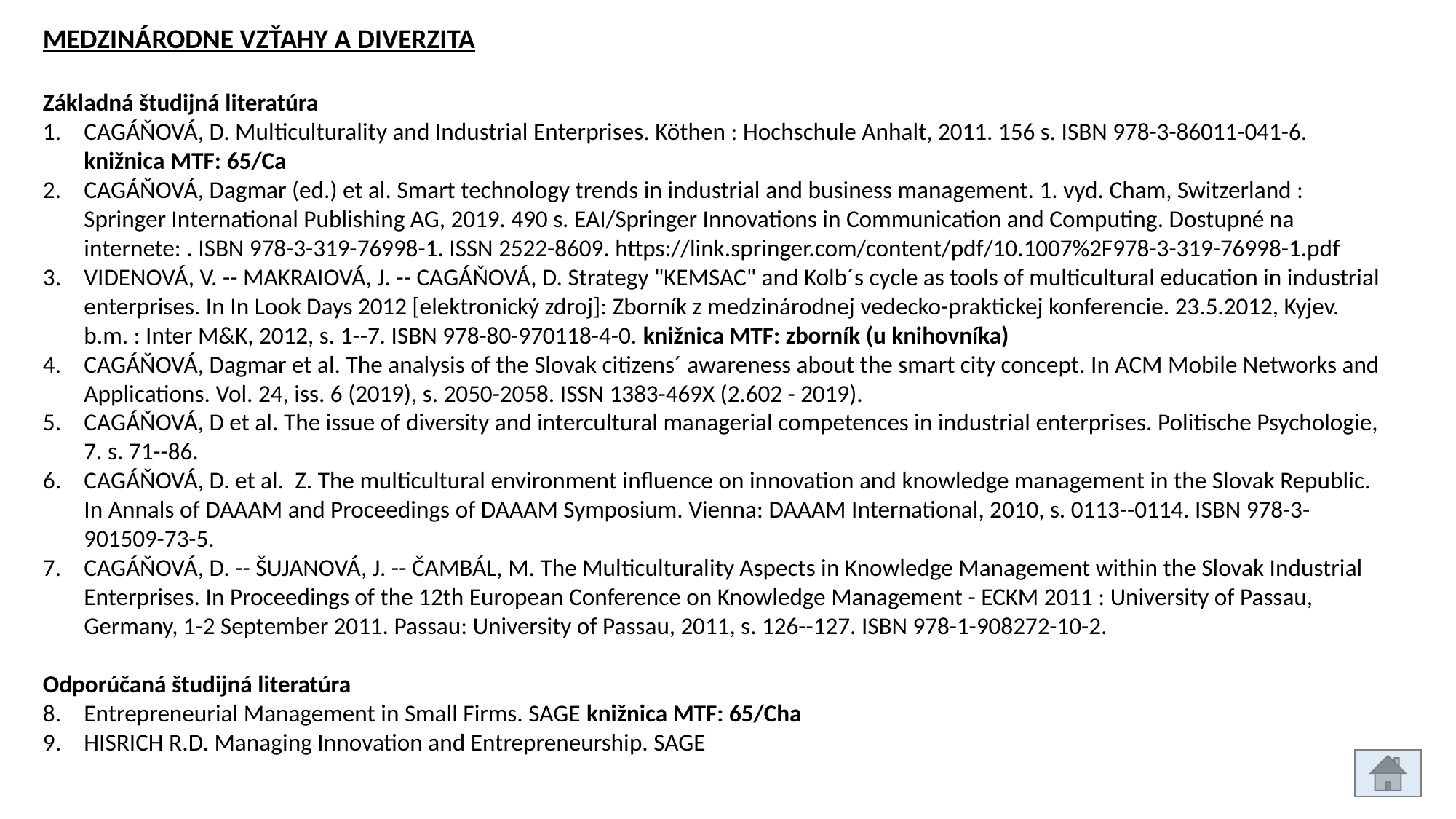

MEDZINÁRODNE VZŤAHY A DIVERZITA

Základná študijná literatúra
CAGÁŇOVÁ, D. Multiculturality and Industrial Enterprises. Köthen : Hochschule Anhalt, 2011. 156 s. ISBN 978-3-86011-041-6. knižnica MTF: 65/Ca
CAGÁŇOVÁ, Dagmar (ed.) et al. Smart technology trends in industrial and business management. 1. vyd. Cham, Switzerland : Springer International Publishing AG, 2019. 490 s. EAI/Springer Innovations in Communication and Computing. Dostupné na internete: . ISBN 978-3-319-76998-1. ISSN 2522-8609. https://link.springer.com/content/pdf/10.1007%2F978-3-319-76998-1.pdf
VIDENOVÁ, V. -- MAKRAIOVÁ, J. -- CAGÁŇOVÁ, D. Strategy "KEMSAC" and Kolb´s cycle as tools of multicultural education in industrial enterprises. In In Look Days 2012 [elektronický zdroj]: Zborník z medzinárodnej vedecko-praktickej konferencie. 23.5.2012, Kyjev. b.m. : Inter M&K, 2012, s. 1--7. ISBN 978-80-970118-4-0. knižnica MTF: zborník (u knihovníka)
CAGÁŇOVÁ, Dagmar et al. The analysis of the Slovak citizens´ awareness about the smart city concept. In ACM Mobile Networks and Applications. Vol. 24, iss. 6 (2019), s. 2050-2058. ISSN 1383-469X (2.602 - 2019).
CAGÁŇOVÁ, D et al. The issue of diversity and intercultural managerial competences in industrial enterprises. Politische Psychologie, 7. s. 71--86.
CAGÁŇOVÁ, D. et al.  Z. The multicultural environment influence on innovation and knowledge management in the Slovak Republic. In Annals of DAAAM and Proceedings of DAAAM Symposium. Vienna: DAAAM International, 2010, s. 0113--0114. ISBN 978-3-901509-73-5.
CAGÁŇOVÁ, D. -- ŠUJANOVÁ, J. -- ČAMBÁL, M. The Multiculturality Aspects in Knowledge Management within the Slovak Industrial Enterprises. In Proceedings of the 12th European Conference on Knowledge Management - ECKM 2011 : University of Passau, Germany, 1-2 September 2011. Passau: University of Passau, 2011, s. 126--127. ISBN 978-1-908272-10-2.

Odporúčaná študijná literatúra
Entrepreneurial Management in Small Firms. SAGE knižnica MTF: 65/Cha
HISRICH R.D. Managing Innovation and Entrepreneurship. SAGE